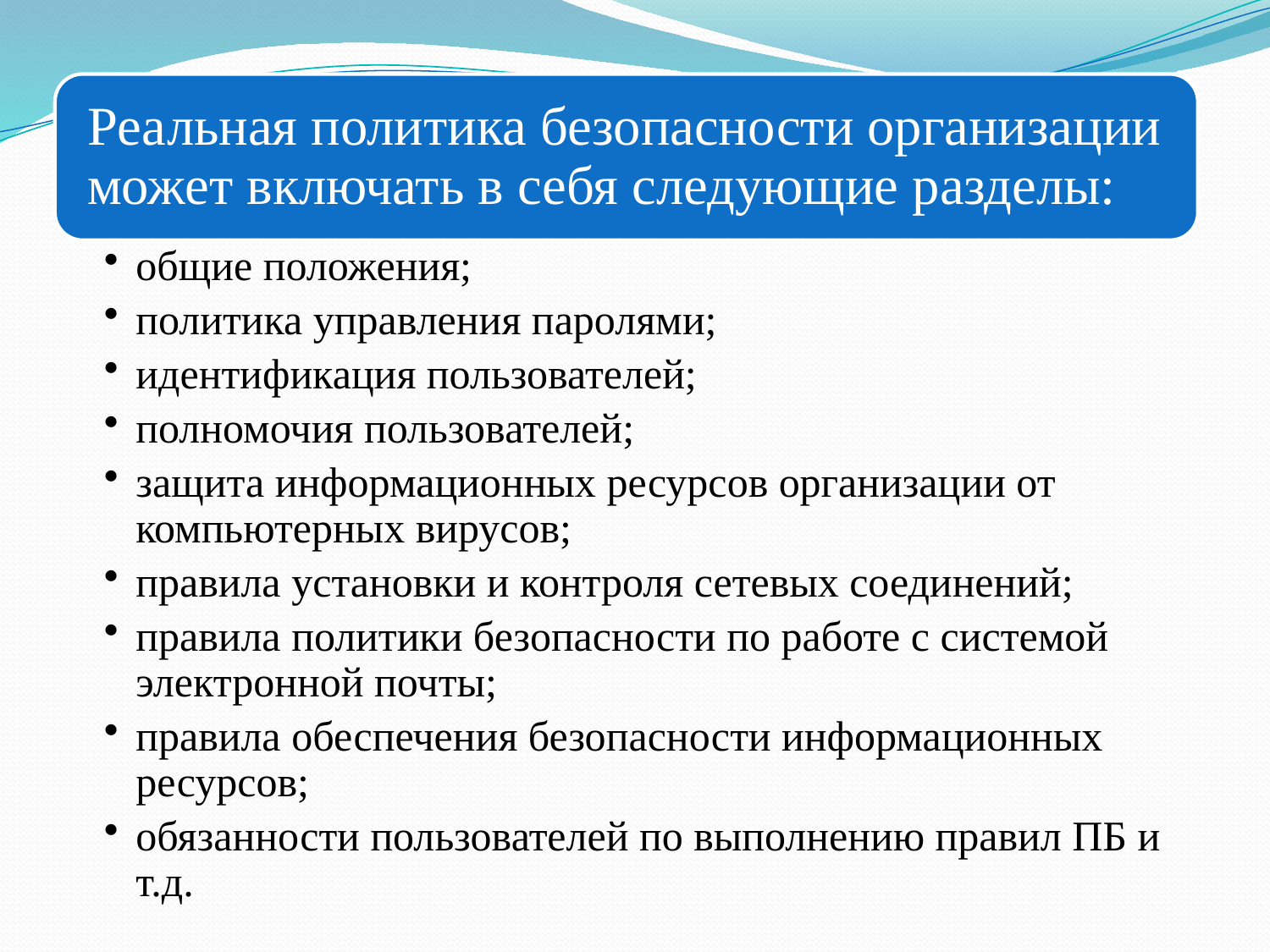

Реальная политика безопасности организации может включать в себя следующие разделы:
общие положения;
политика управления паролями;
идентификация пользователей;
полномочия пользователей;
защита информационных ресурсов организации от компь­ютерных вирусов;
правила установки и контроля сетевых соединений;
правила политики безопасности по работе с системой элект­ронной почты;
правила обеспечения безопасности информационных ресурсов;
обязанности пользователей по выполнению правил ПБ и т.д.